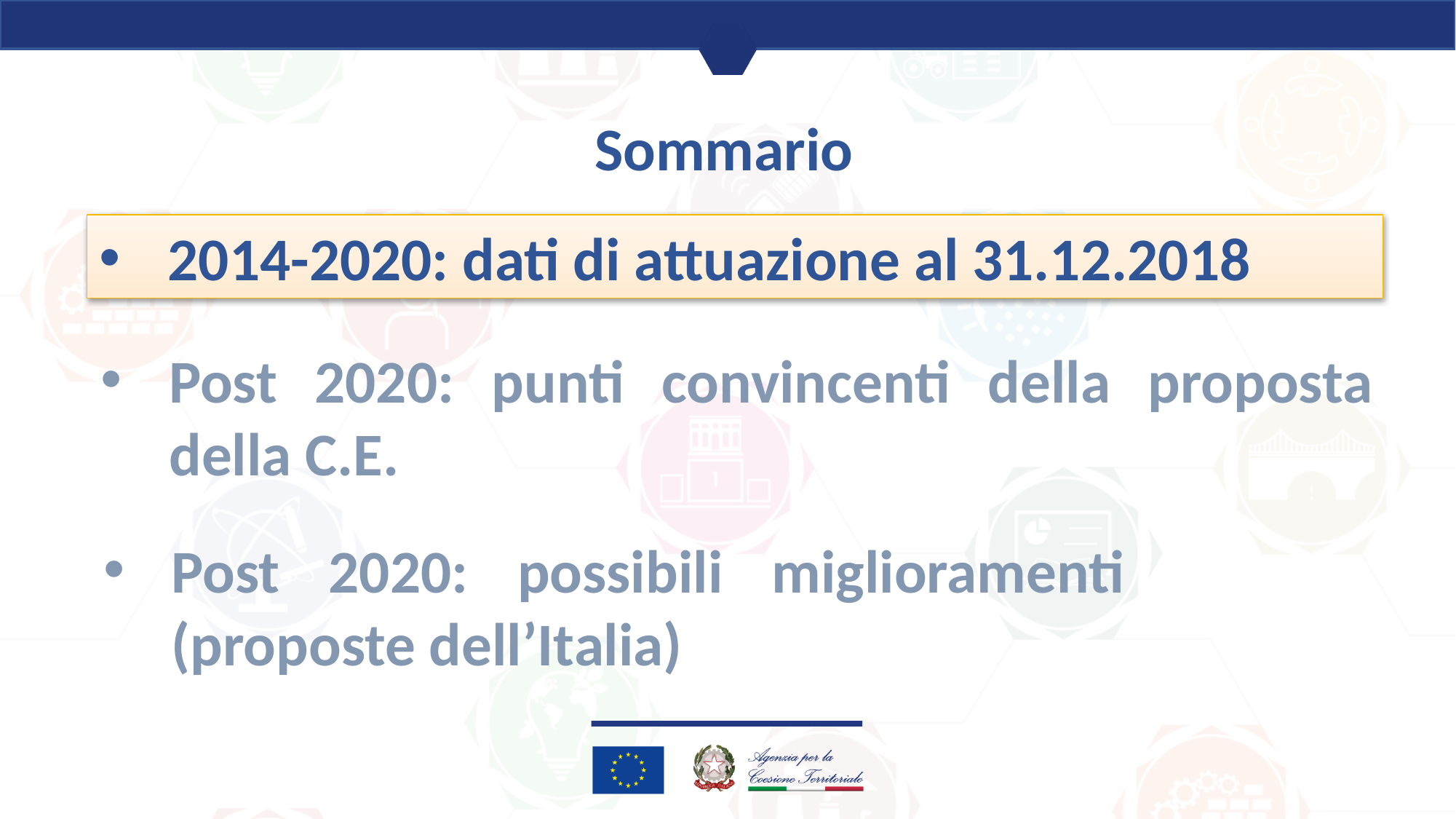

Sommario
2014-2020: dati di attuazione al 31.12.2018
Post 2020: punti convincenti della proposta della C.E.
Post 2020: possibili miglioramenti (proposte dell’Italia)